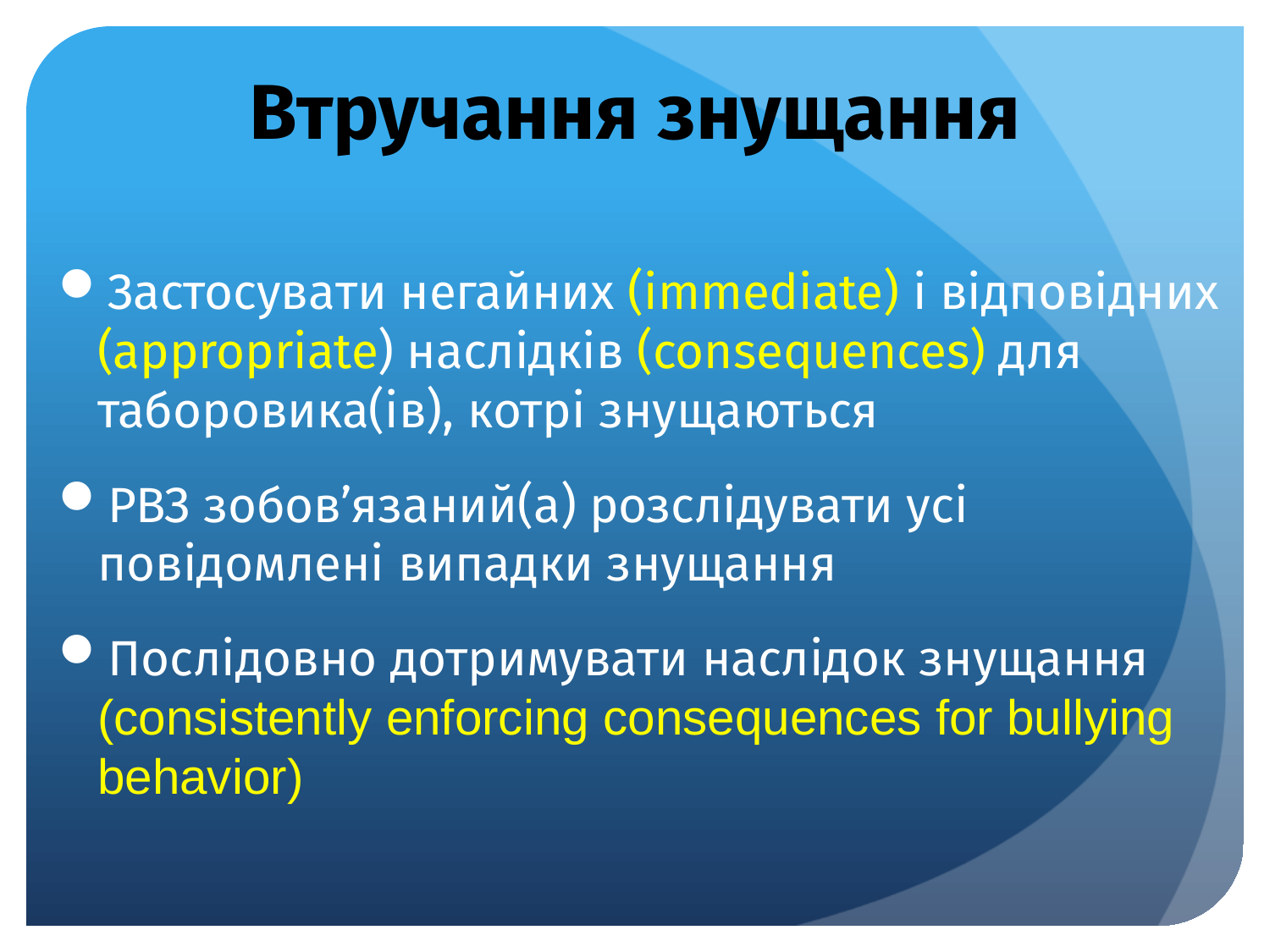

# Втручання знущання
Застосувати негайних (immediate) і відповідних (appropriate) наслідків (consequences) для таборовика(ів), котрі знущаються
РВЗ зобов’язаний(а) розслідувати усі повідомлені випадки знущання
Послідовно дотримувати наслідок знущання (consistently enforcing consequences for bullying behavior)